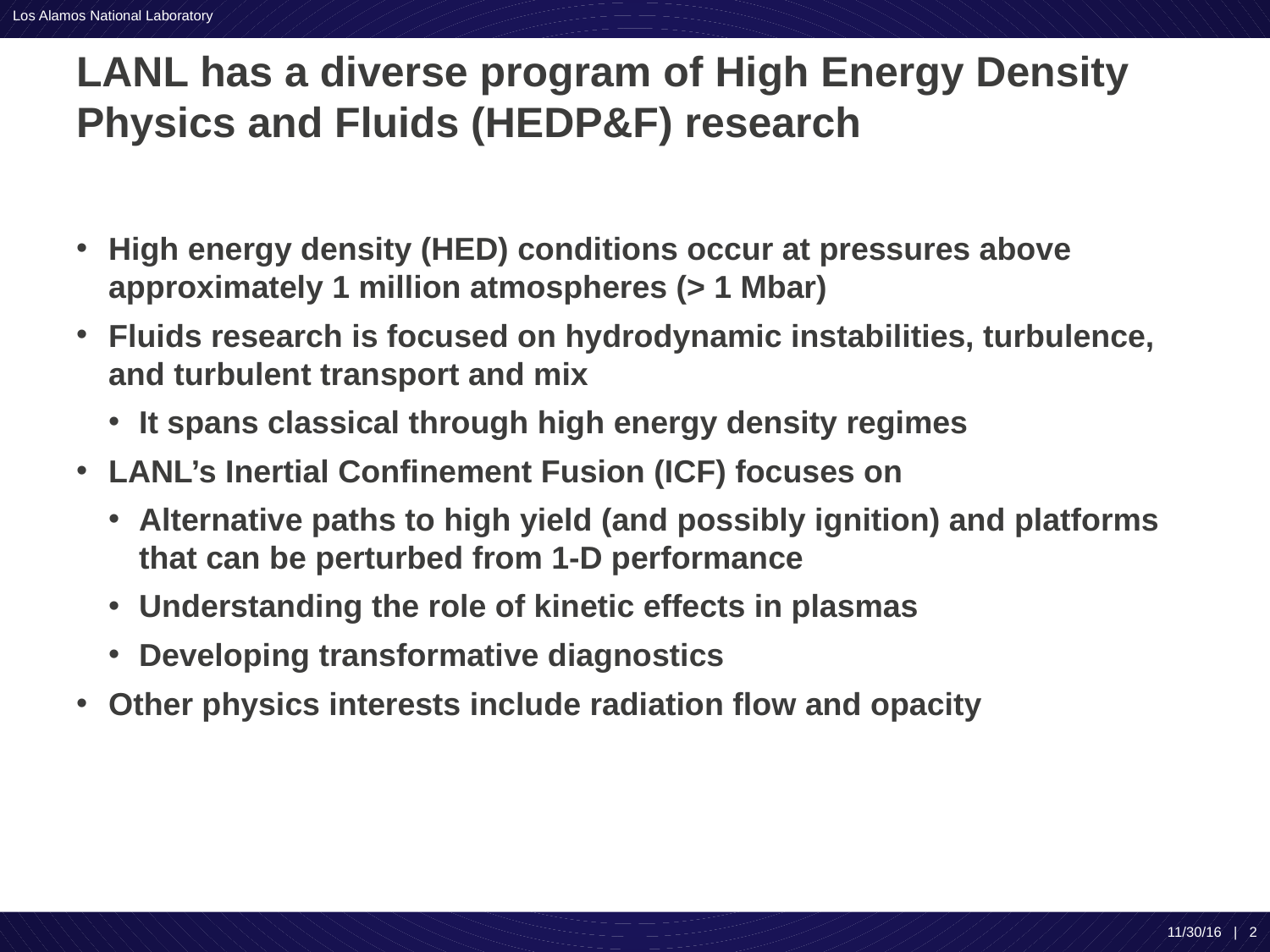

# LANL has a diverse program of High Energy Density Physics and Fluids (HEDP&F) research
High energy density (HED) conditions occur at pressures above approximately 1 million atmospheres (> 1 Mbar)
Fluids research is focused on hydrodynamic instabilities, turbulence, and turbulent transport and mix
It spans classical through high energy density regimes
LANL’s Inertial Confinement Fusion (ICF) focuses on
Alternative paths to high yield (and possibly ignition) and platforms that can be perturbed from 1-D performance
Understanding the role of kinetic effects in plasmas
Developing transformative diagnostics
Other physics interests include radiation flow and opacity